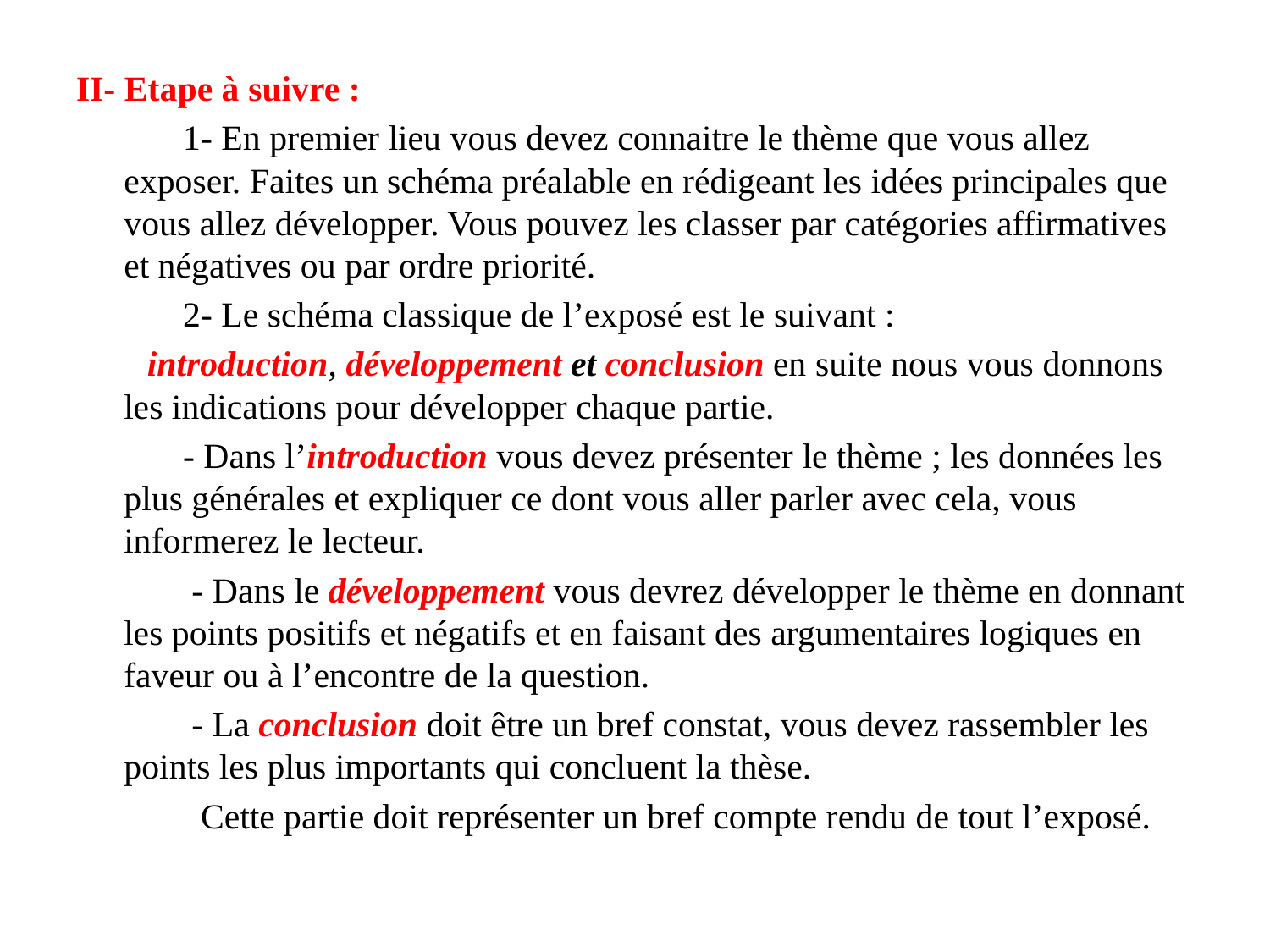

II- Etape à suivre :
            1- En premier lieu vous devez connaitre le thème que vous allez exposer. Faites un schéma préalable en rédigeant les idées principales que vous allez développer. Vous pouvez les classer par catégories affirmatives et négatives ou par ordre priorité.
            2- Le schéma classique de l’exposé est le suivant :
        introduction, développement et conclusion en suite nous vous donnons les indications pour développer chaque partie.
            - Dans l’introduction vous devez présenter le thème ; les données les plus générales et expliquer ce dont vous aller parler avec cela, vous informerez le lecteur.
             - Dans le développement vous devrez développer le thème en donnant les points positifs et négatifs et en faisant des argumentaires logiques en faveur ou à l’encontre de la question.
             - La conclusion doit être un bref constat, vous devez rassembler les points les plus importants qui concluent la thèse.
              Cette partie doit représenter un bref compte rendu de tout l’exposé.